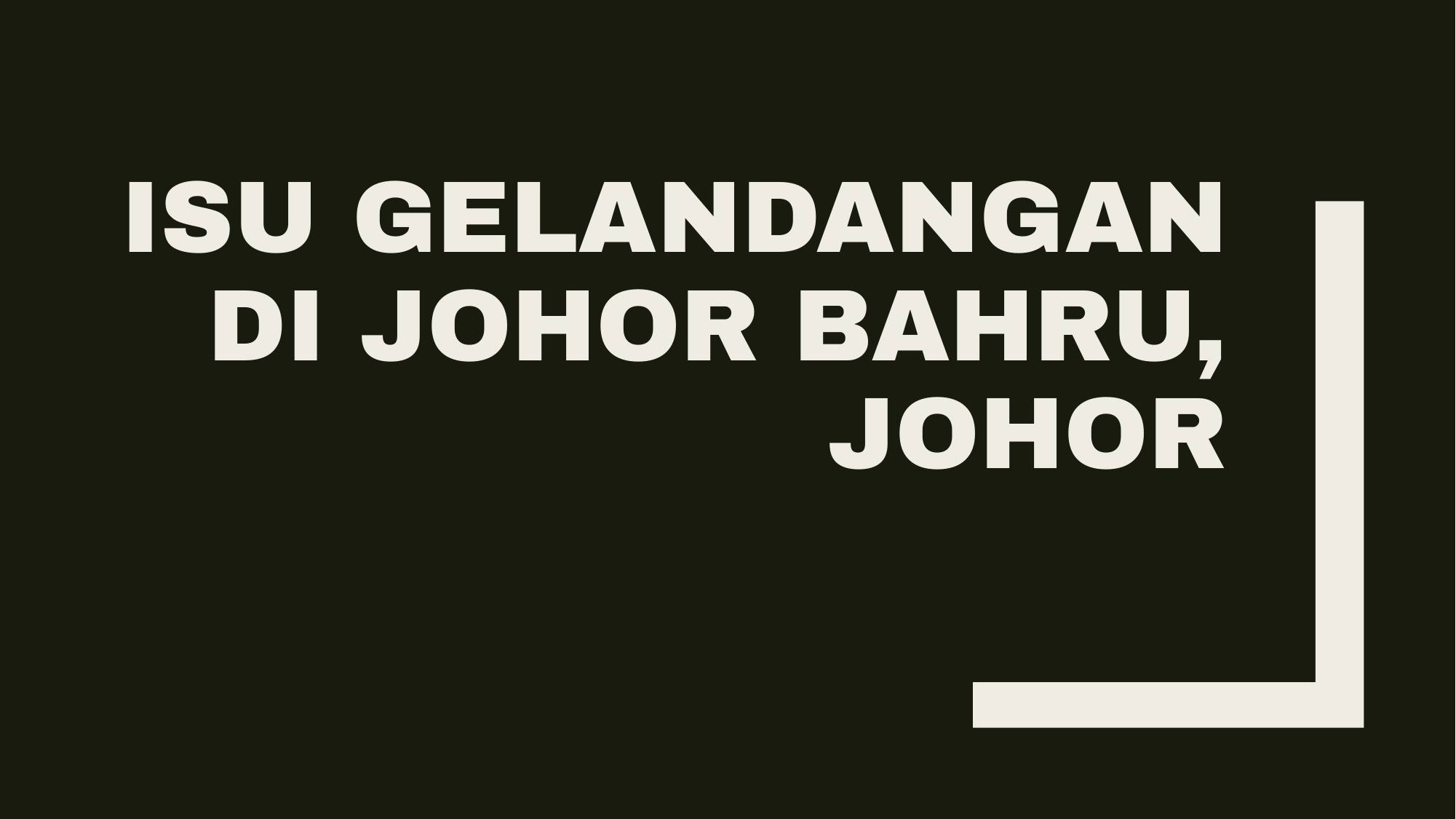

# Isu gelandangan di johor Bahru, johor